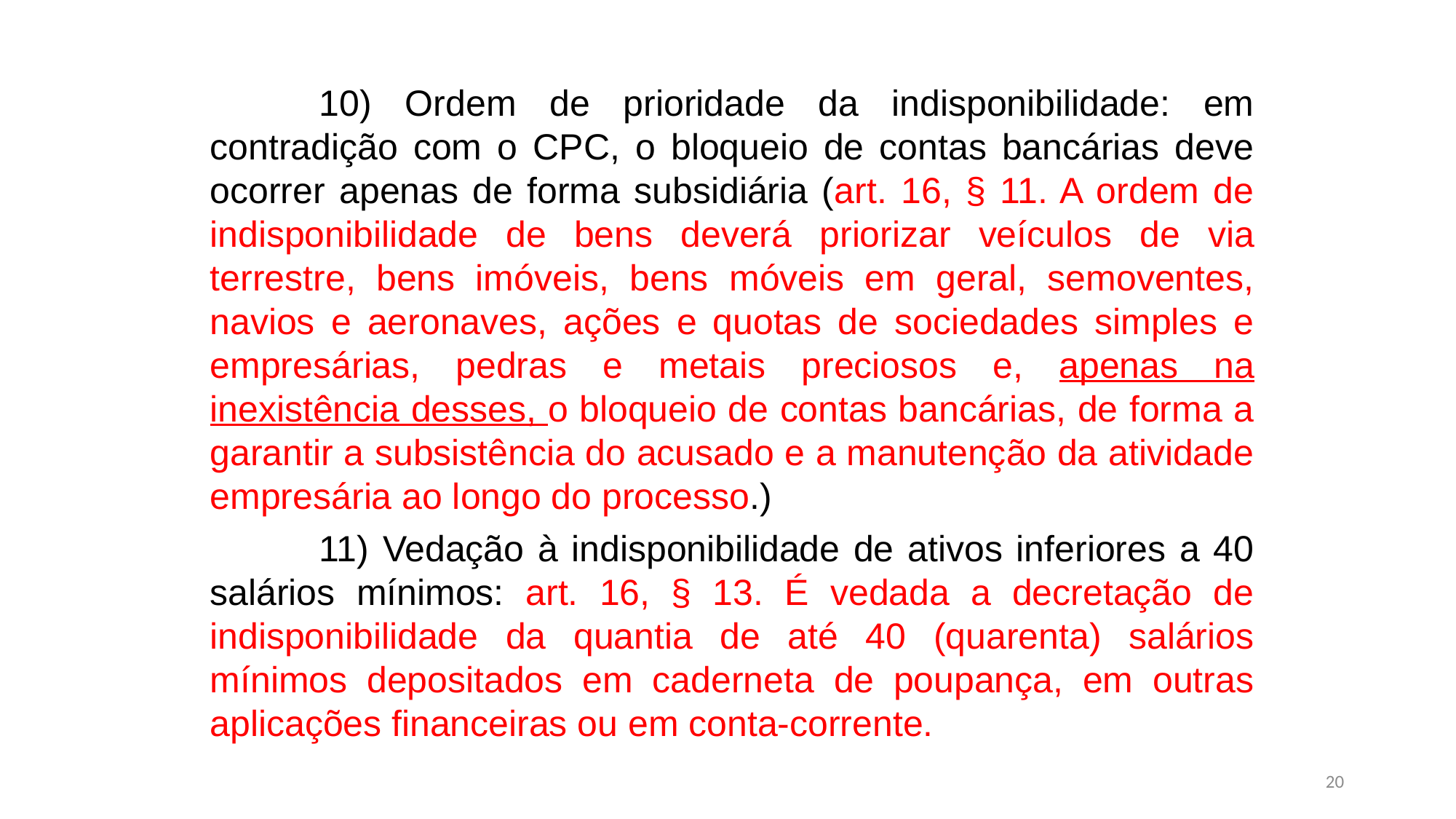

10) Ordem de prioridade da indisponibilidade: em contradição com o CPC, o bloqueio de contas bancárias deve ocorrer apenas de forma subsidiária (art. 16, § 11. A ordem de indisponibilidade de bens deverá priorizar veículos de via terrestre, bens imóveis, bens móveis em geral, semoventes, navios e aeronaves, ações e quotas de sociedades simples e empresárias, pedras e metais preciosos e, apenas na inexistência desses, o bloqueio de contas bancárias, de forma a garantir a subsistência do acusado e a manutenção da atividade empresária ao longo do processo.)
	11) Vedação à indisponibilidade de ativos inferiores a 40 salários mínimos: art. 16, § 13. É vedada a decretação de indisponibilidade da quantia de até 40 (quarenta) salários mínimos depositados em caderneta de poupança, em outras aplicações financeiras ou em conta-corrente.
20